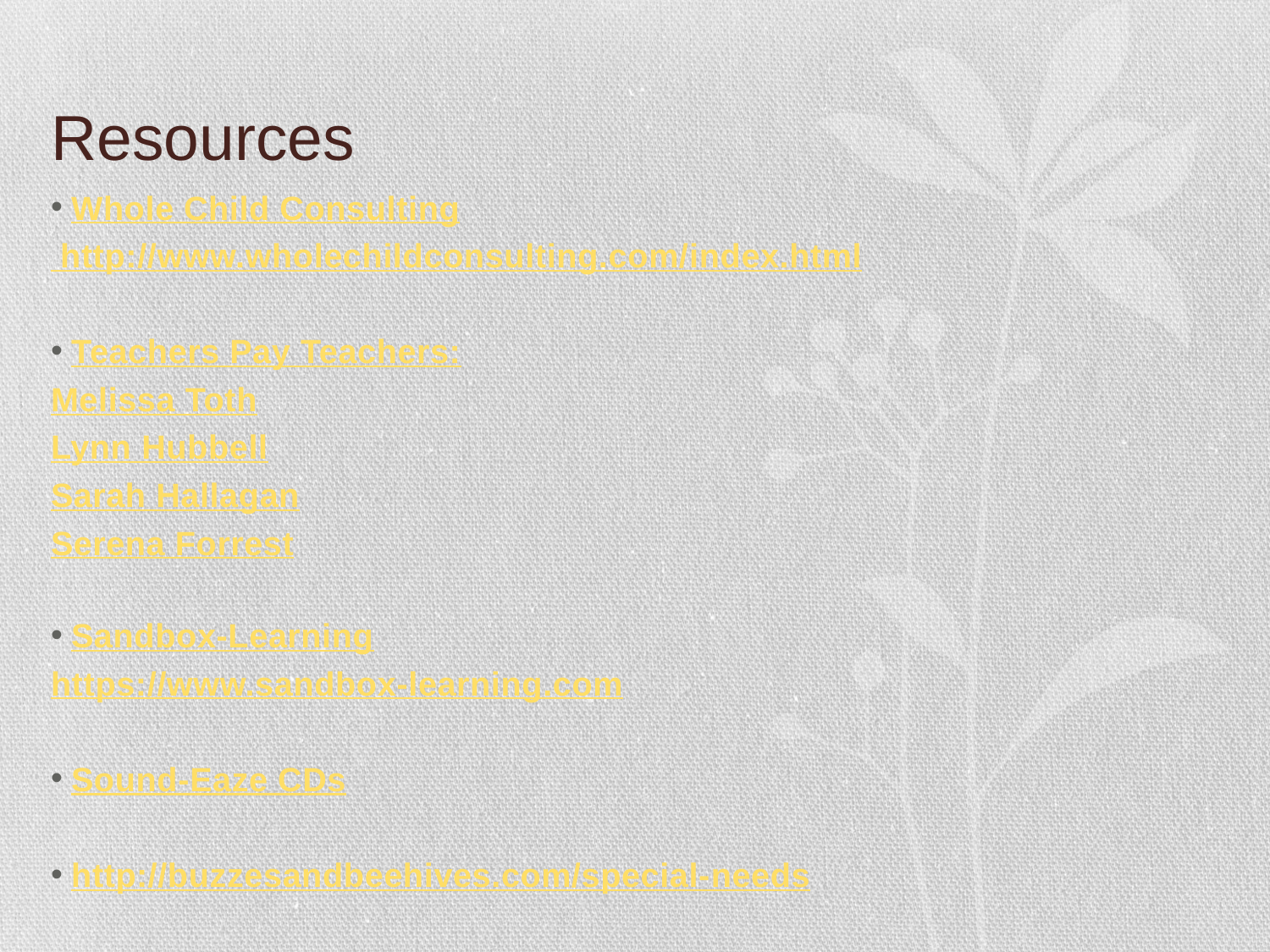

# Resources
Whole Child Consulting
 http://www.wholechildconsulting.com/index.html

Teachers Pay Teachers:
Melissa Toth
Lynn Hubbell
Sarah Hallagan
Serena Forrest

Sandbox-Learning
https://www.sandbox-learning.com

Sound-Eaze CDs

http://buzzesandbeehives.com/special-needs